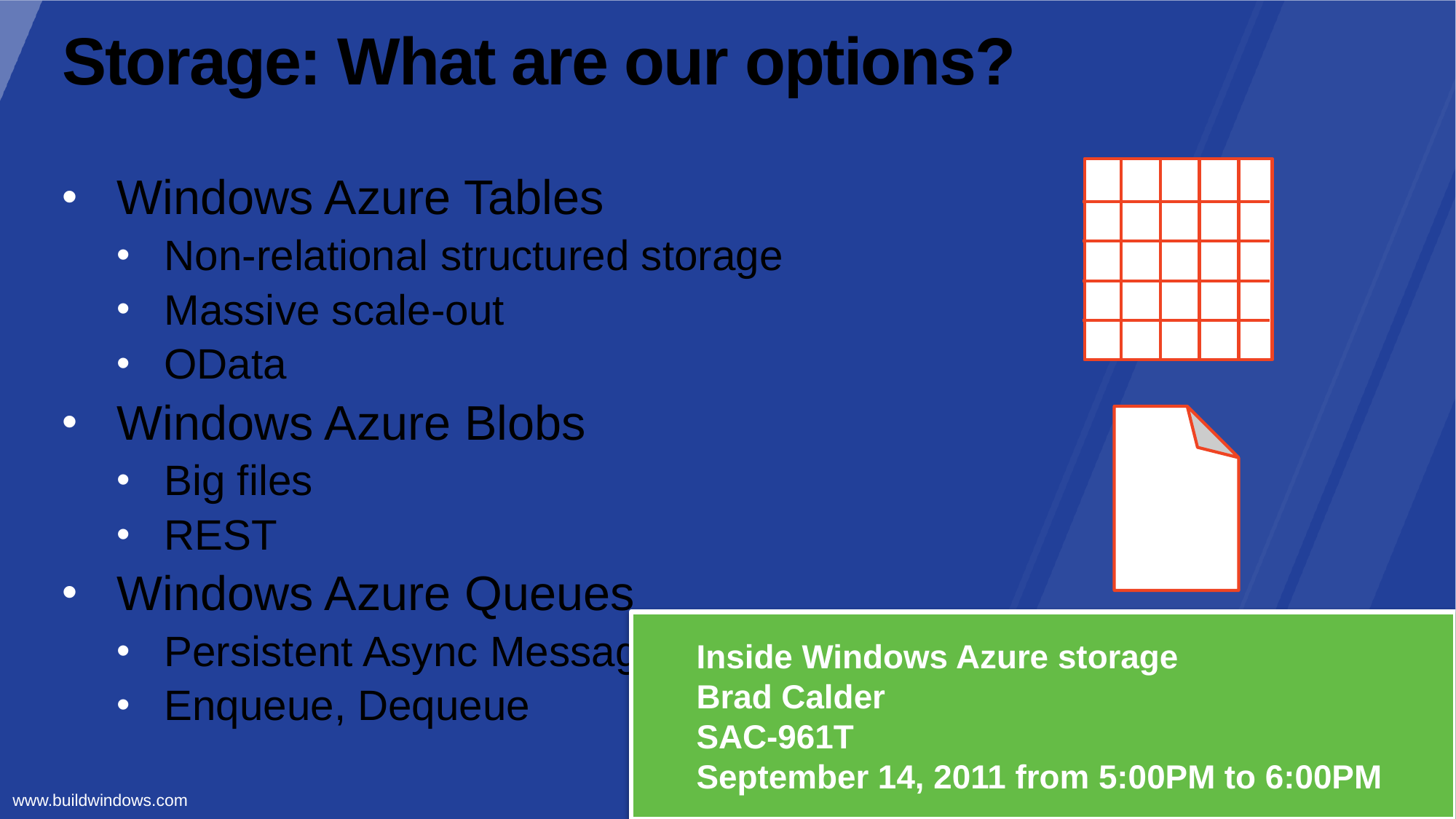

# Storage: What are our options?

Windows Azure Tables
Non-relational structured storage
Massive scale-out
OData
Windows Azure Blobs
Big files
REST
Windows Azure Queues
Persistent Async Messaging
Enqueue, Dequeue

Inside Windows Azure storage
Brad Calder
SAC-961T
September 14, 2011 from 5:00PM to 6:00PM